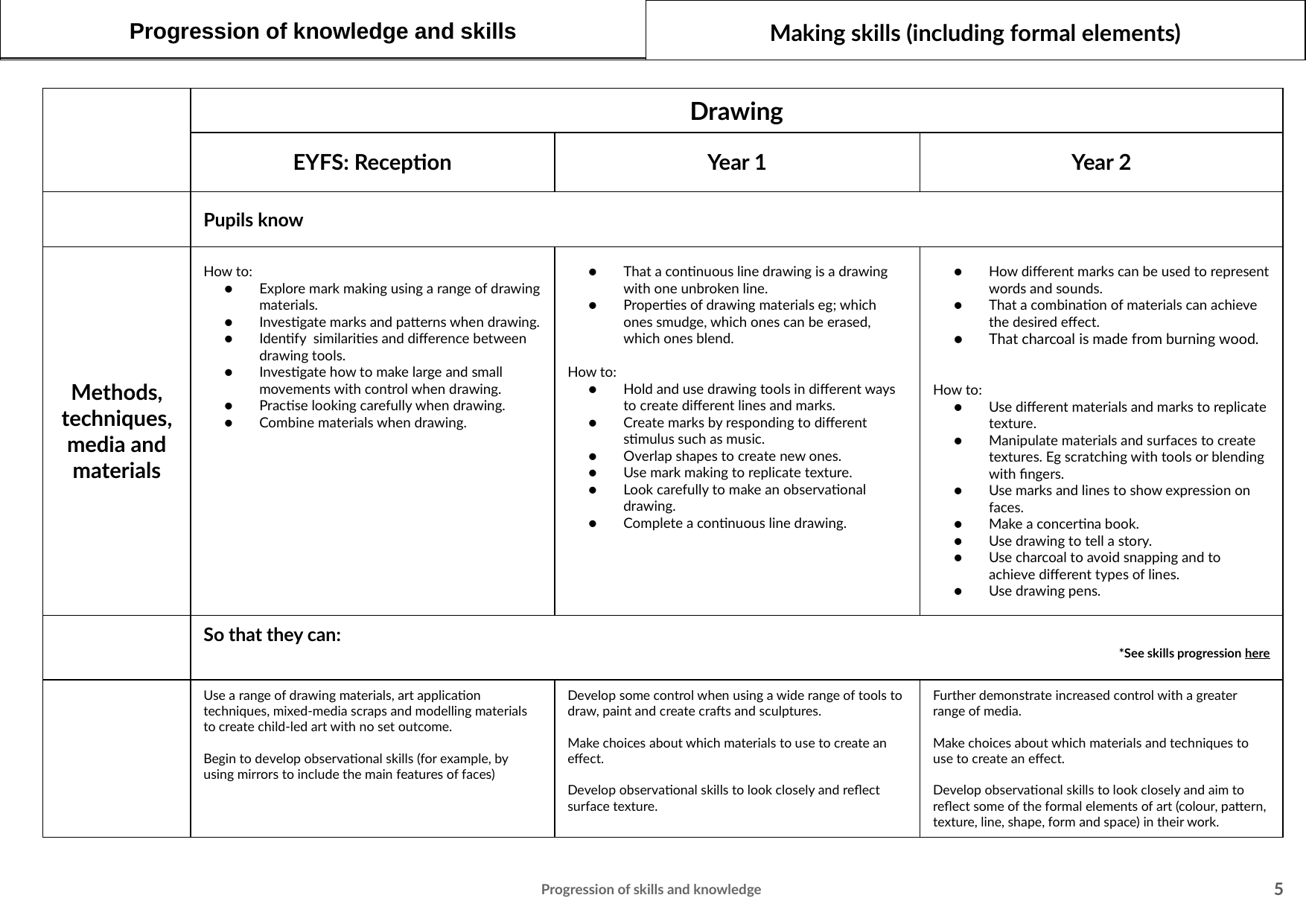

Progression of knowledge and skills
Making skills (including formal elements)
|  | Drawing |  |  |
| --- | --- | --- | --- |
|  | EYFS: Reception | Year 1 | Year 2 |
|  | Pupils know |  |  |
| Methods, techniques, media and materials | How to: Explore mark making using a range of drawing materials. Investigate marks and patterns when drawing. Identify similarities and difference between drawing tools. Investigate how to make large and small movements with control when drawing. Practise looking carefully when drawing. Combine materials when drawing. | That a continuous line drawing is a drawing with one unbroken line. Properties of drawing materials eg; which ones smudge, which ones can be erased, which ones blend. How to: Hold and use drawing tools in different ways to create different lines and marks. Create marks by responding to different stimulus such as music. Overlap shapes to create new ones. Use mark making to replicate texture. Look carefully to make an observational drawing. Complete a continuous line drawing. | How different marks can be used to represent words and sounds. That a combination of materials can achieve the desired effect. That charcoal is made from burning wood. How to: Use different materials and marks to replicate texture. Manipulate materials and surfaces to create textures. Eg scratching with tools or blending with fingers. Use marks and lines to show expression on faces. Make a concertina book. Use drawing to tell a story. Use charcoal to avoid snapping and to achieve different types of lines. Use drawing pens. |
|  | So that they can: \*See skills progression here |  |  |
|  | Use a range of drawing materials, art application techniques, mixed-media scraps and modelling materials to create child-led art with no set outcome. Begin to develop observational skills (for example, by using mirrors to include the main features of faces) | Develop some control when using a wide range of tools to draw, paint and create crafts and sculptures. Make choices about which materials to use to create an effect. Develop observational skills to look closely and reflect surface texture. | Further demonstrate increased control with a greater range of media. Make choices about which materials and techniques to use to create an effect. Develop observational skills to look closely and aim to reflect some of the formal elements of art (colour, pattern, texture, line, shape, form and space) in their work. |
5